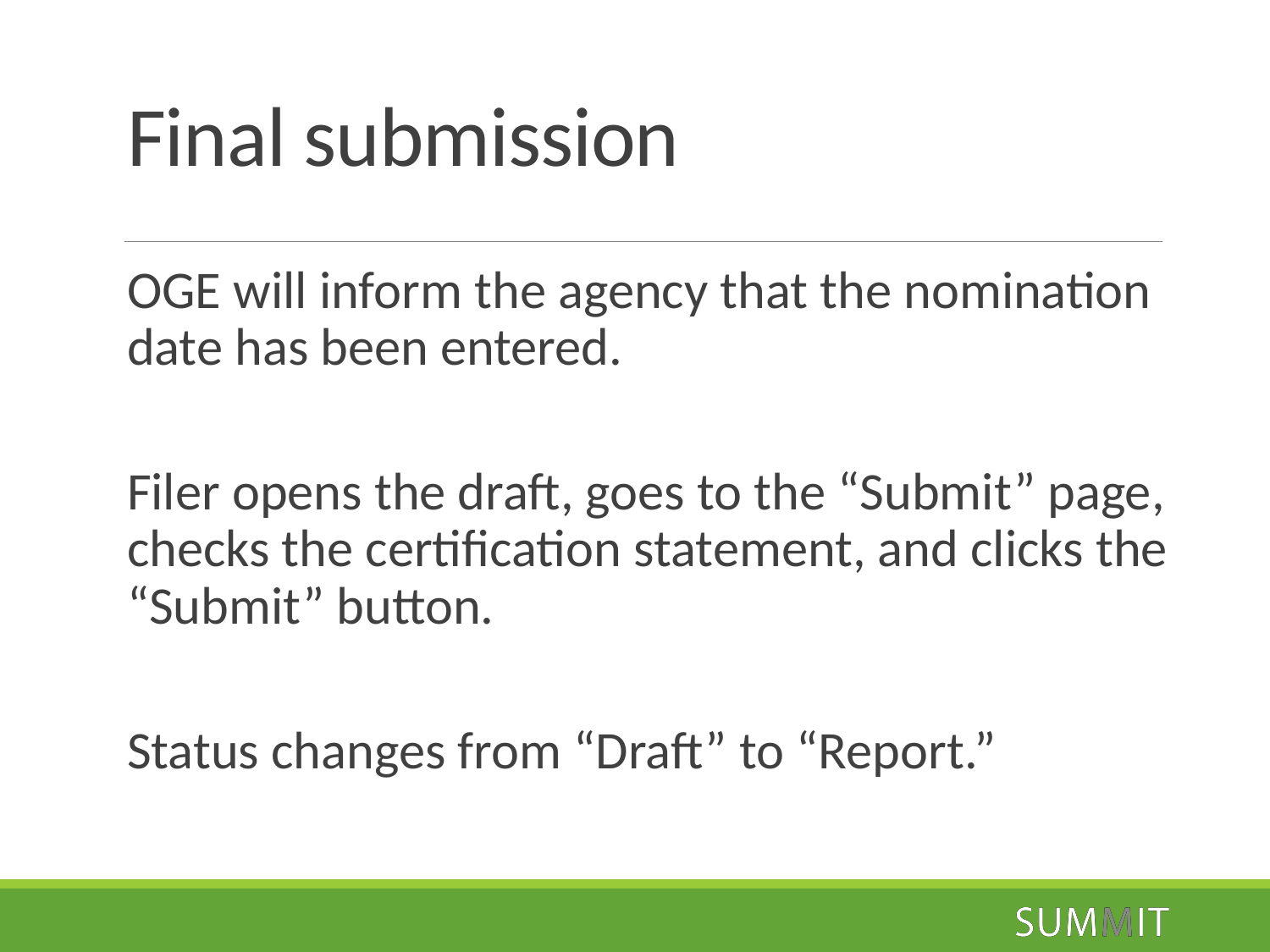

# Final submission
OGE will inform the agency that the nomination date has been entered.

Filer opens the draft, goes to the “Submit” page, checks the certification statement, and clicks the “Submit” button.

Status changes from “Draft” to “Report.”